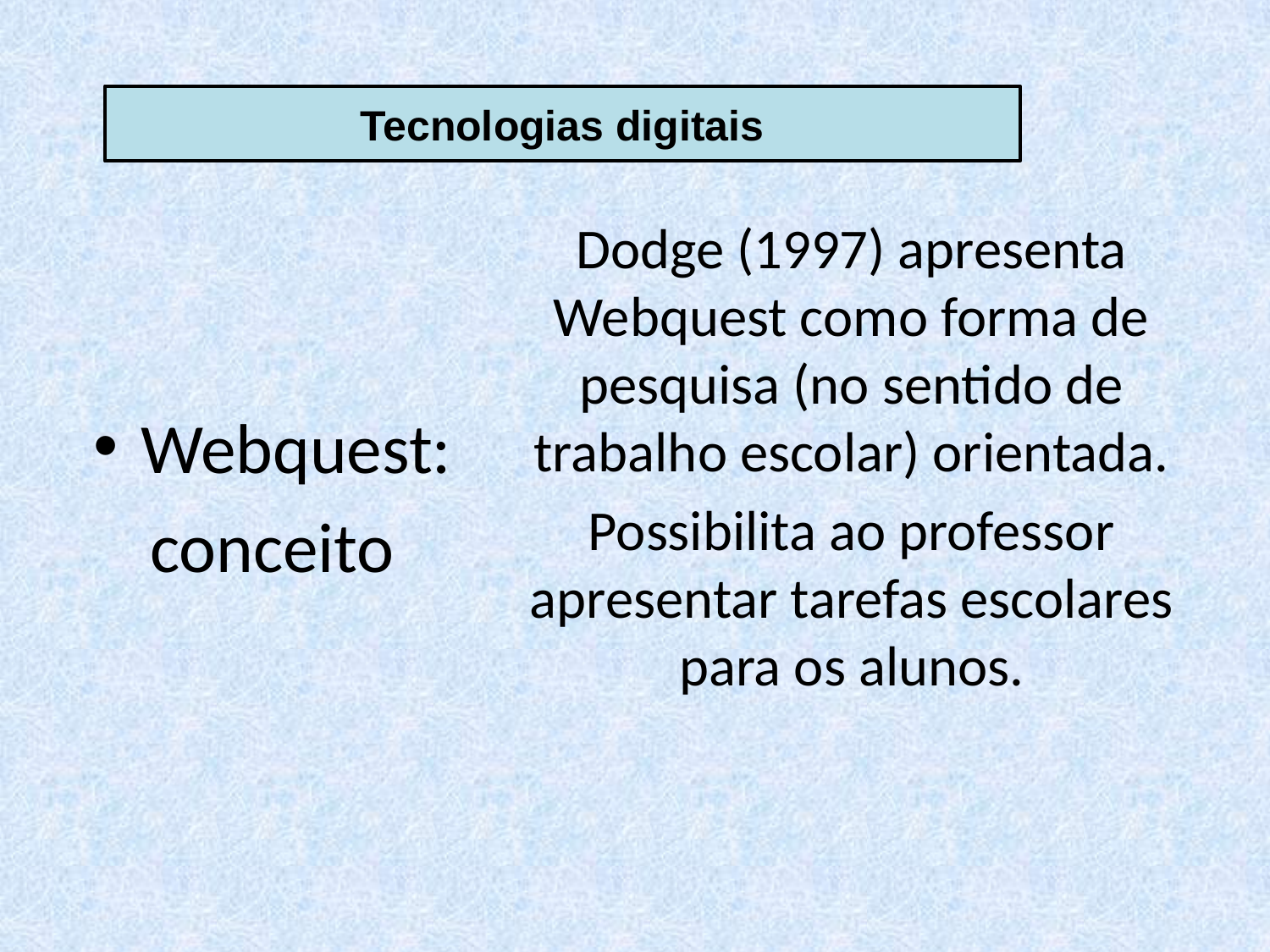

Tecnologias digitais

Webquest:
conceito
Dodge (1997) apresenta Webquest como forma de pesquisa (no sentido de trabalho escolar) orientada.
Possibilita ao professor apresentar tarefas escolares para os alunos.
27